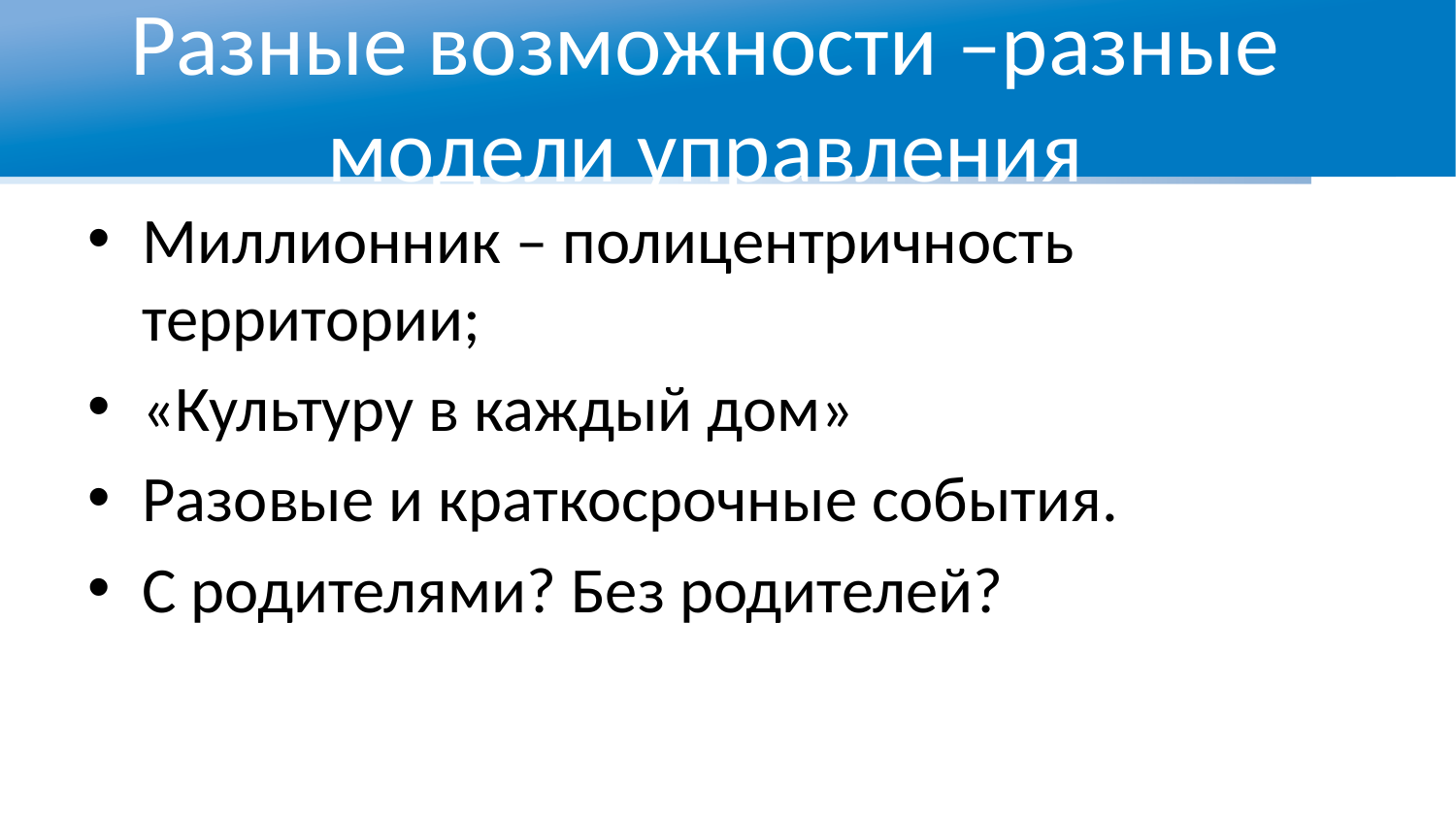

# Разные возможности –разные модели управления
Миллионник – полицентричность территории;
«Культуру в каждый дом»
Разовые и краткосрочные события.
С родителями? Без родителей?